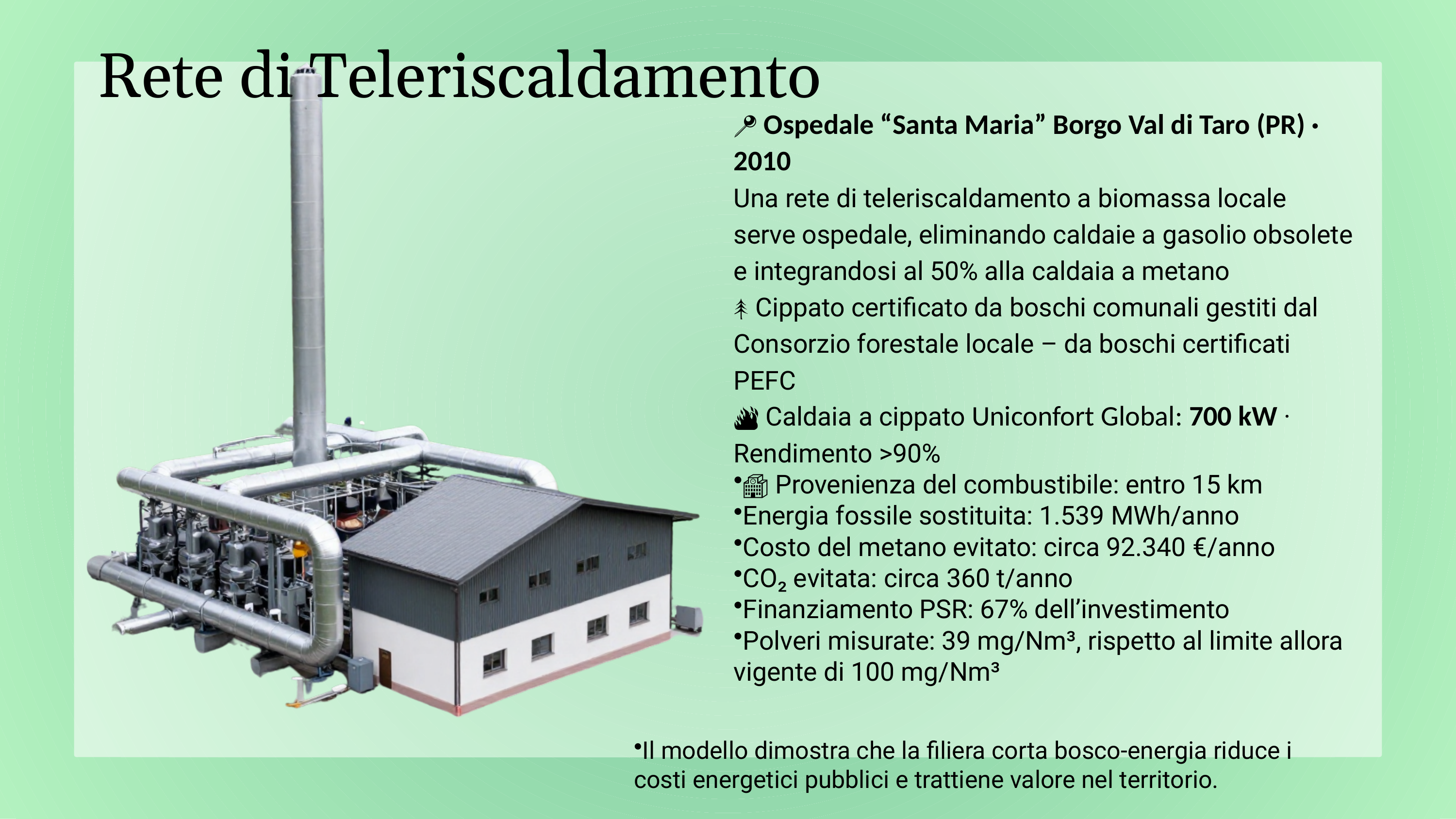

Rete di Teleriscaldamento

📍 Ospedale “Santa Maria” Borgo Val di Taro (PR) · 2010
Una rete di teleriscaldamento a biomassa locale serve ospedale, eliminando caldaie a gasolio obsolete e integrandosi al 50% alla caldaia a metano
🌲 Cippato certificato da boschi comunali gestiti dal Consorzio forestale locale – da boschi certificati PEFC
🔥 Caldaia a cippato Uniconfort Global: 700 kW · Rendimento >90%
🏫 Provenienza del combustibile: entro 15 km
Energia fossile sostituita: 1.539 MWh/anno
Costo del metano evitato: circa 92.340 €/anno
CO₂ evitata: circa 360 t/anno
Finanziamento PSR: 67% dell’investimento
Polveri misurate: 39 mg/Nm³, rispetto al limite allora vigente di 100 mg/Nm³
Il modello dimostra che la filiera corta bosco-energia riduce i costi energetici pubblici e trattiene valore nel territorio.